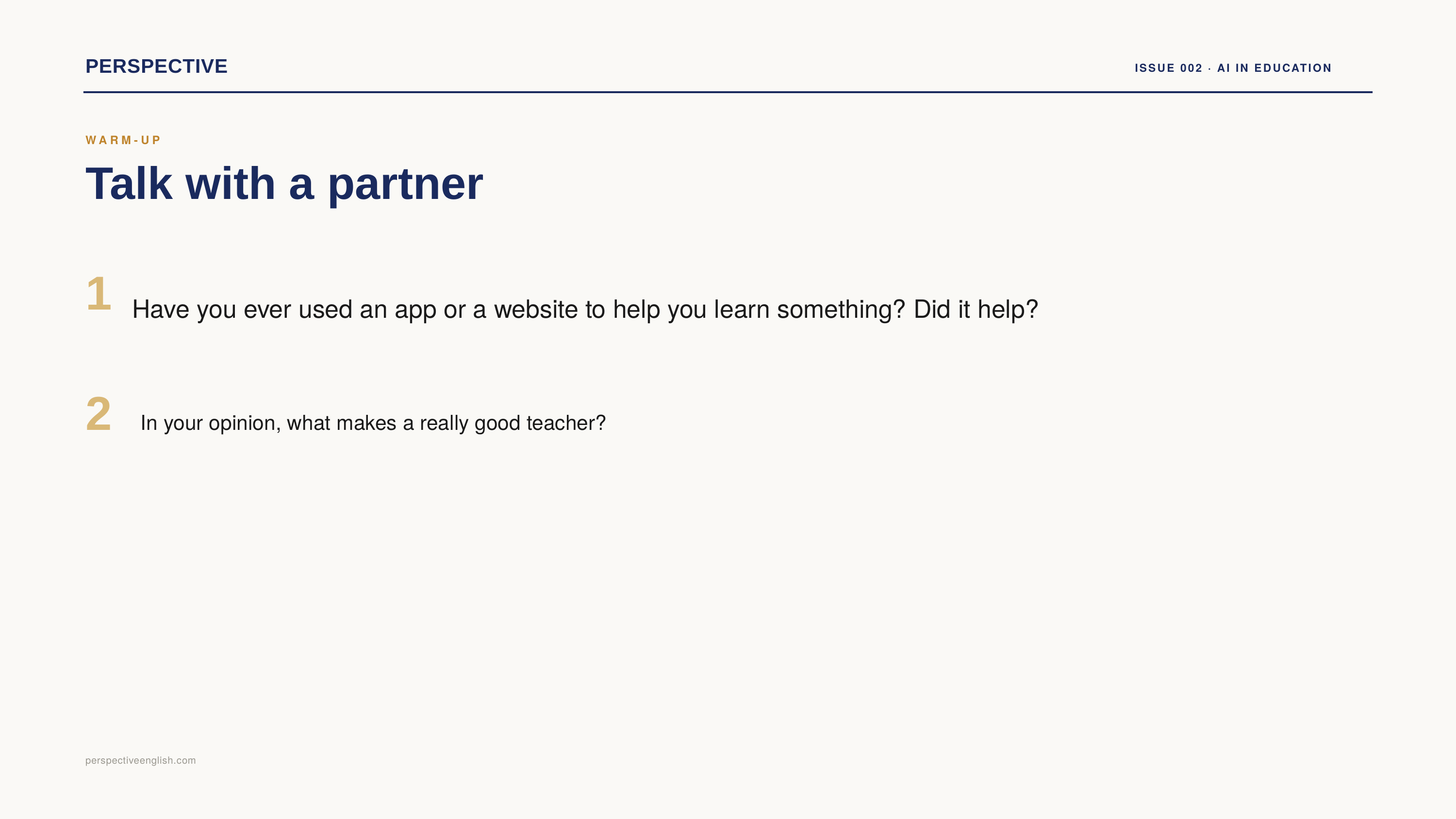

PERSPECTIVE
ISSUE 002 · AI IN EDUCATION

WARM-UP
Talk with a partner
1
Have you ever used an app or a website to help you learn something? Did it help?
2
In your opinion, what makes a really good teacher?
perspectiveenglish.com